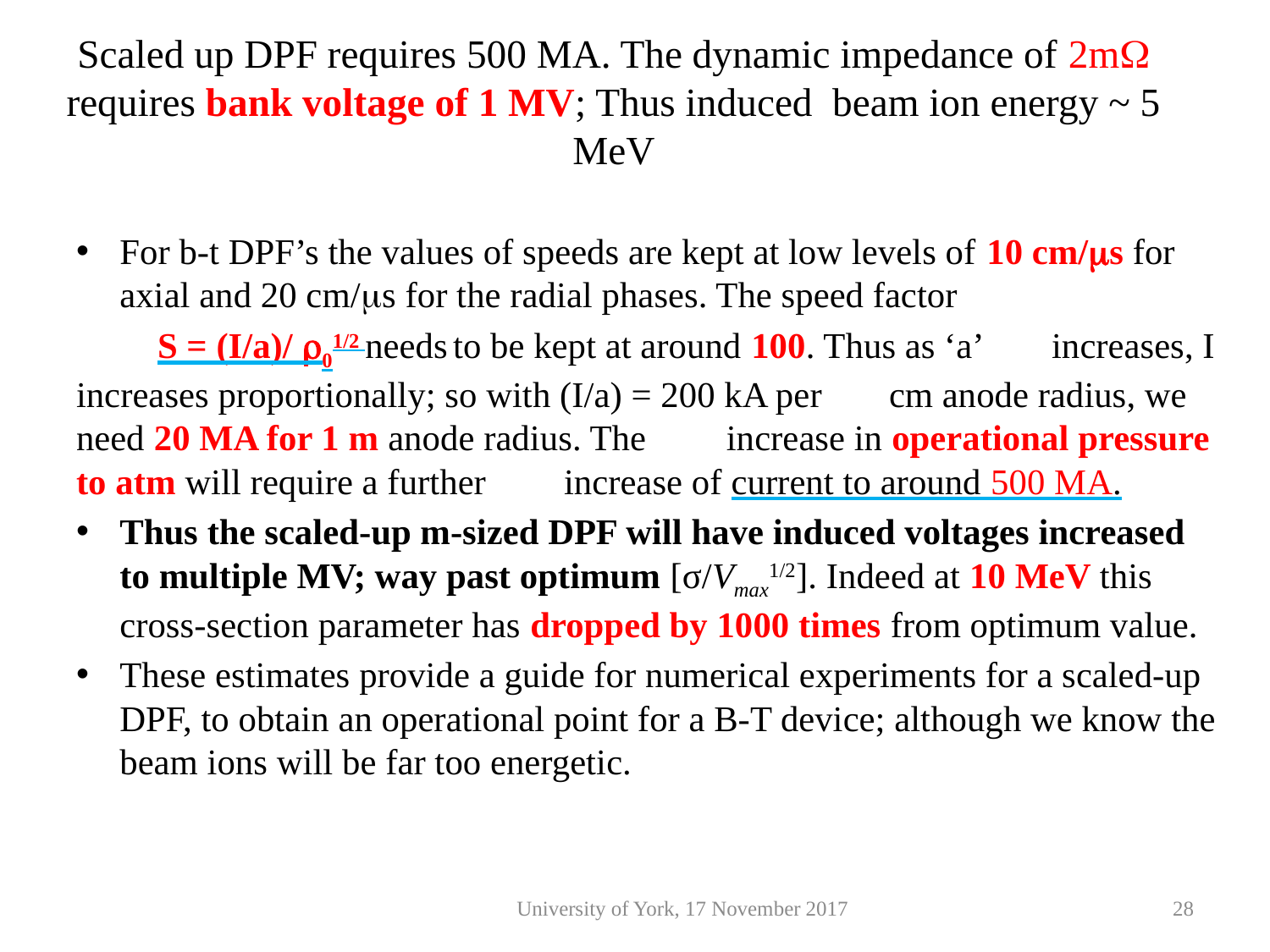

# Scaled up DPF requires 500 MA. The dynamic impedance of 2mΩ requires bank voltage of 1 MV; Thus induced  beam ion energy ~ 5 MeV
For b-t DPF’s the values of speeds are kept at low levels of 10 cm/μs for axial and 20 cm/μs for the radial phases. The speed factor
	S = (I/a)/ ρ01/2 needs to be kept at around 100. Thus as ‘a’ 	increases, I increases proportionally; so with (I/a) = 200 kA per 	cm anode radius, we need 20 MA for 1 m anode radius. The 	increase in operational pressure to atm will require a further 	increase of current to around 500 MA.
Thus the scaled-up m-sized DPF will have induced voltages increased to multiple MV; way past optimum [σ/Vmax1/2]. Indeed at 10 MeV this cross-section parameter has dropped by 1000 times from optimum value.
These estimates provide a guide for numerical experiments for a scaled-up DPF, to obtain an operational point for a B-T device; although we know the beam ions will be far too energetic.
University of York, 17 November 2017
28